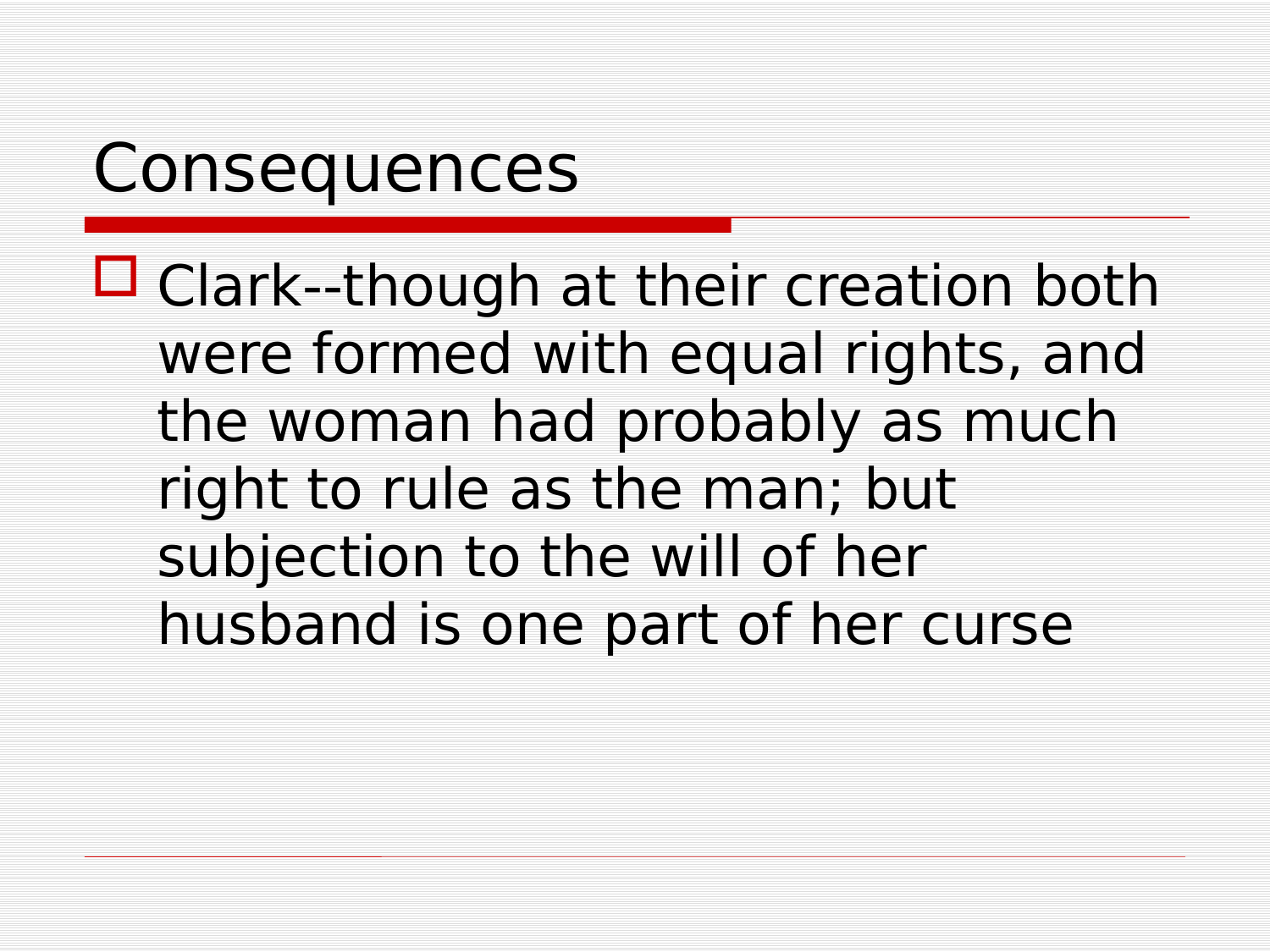

# Consequences
Clark--though at their creation both were formed with equal rights, and the woman had probably as much right to rule as the man; but subjection to the will of her husband is one part of her curse